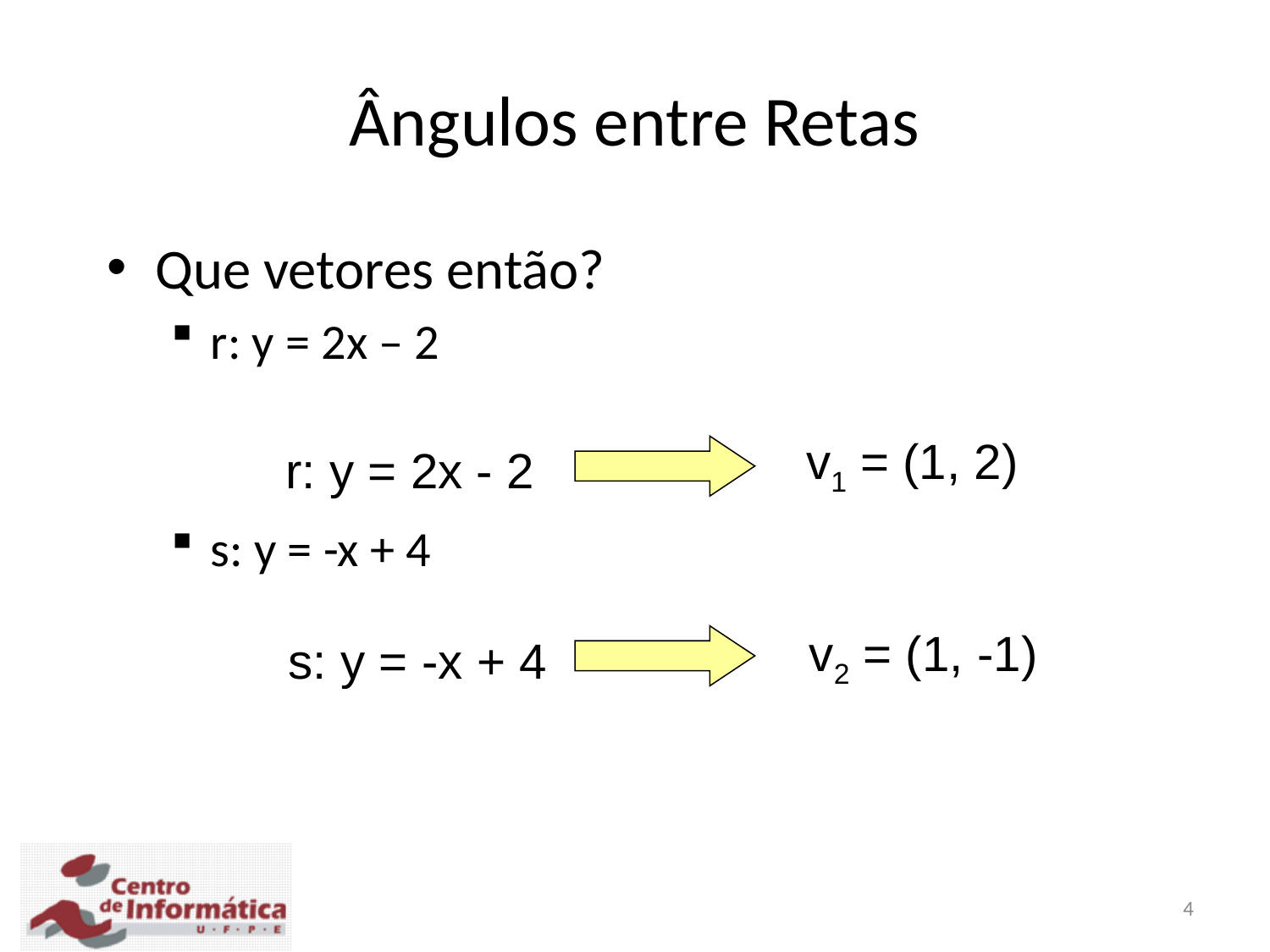

Ângulos entre Retas
Que vetores então?
r: y = 2x – 2

s: y = -x + 4
v1 = (1, 2)
r: y = 2x - 2

v2 = (1, -1)
s: y = -x + 4

4